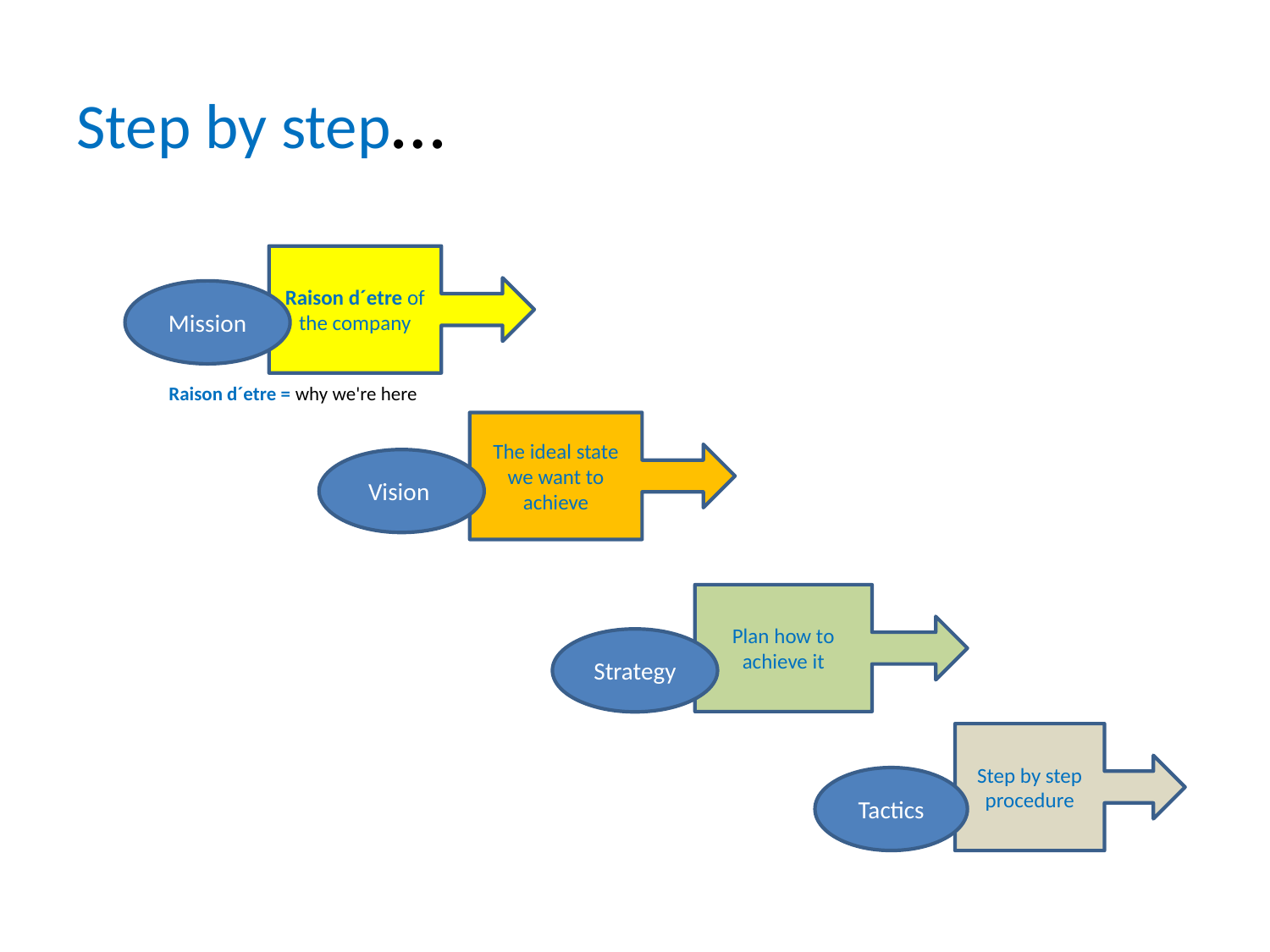

# Step by step…
Raison d´etre of the company
Mission
Raison d´etre = why we're here
The ideal state we want to achieve
Vision
Plan how to achieve it
Strategy
Step by step procedure
Tactics